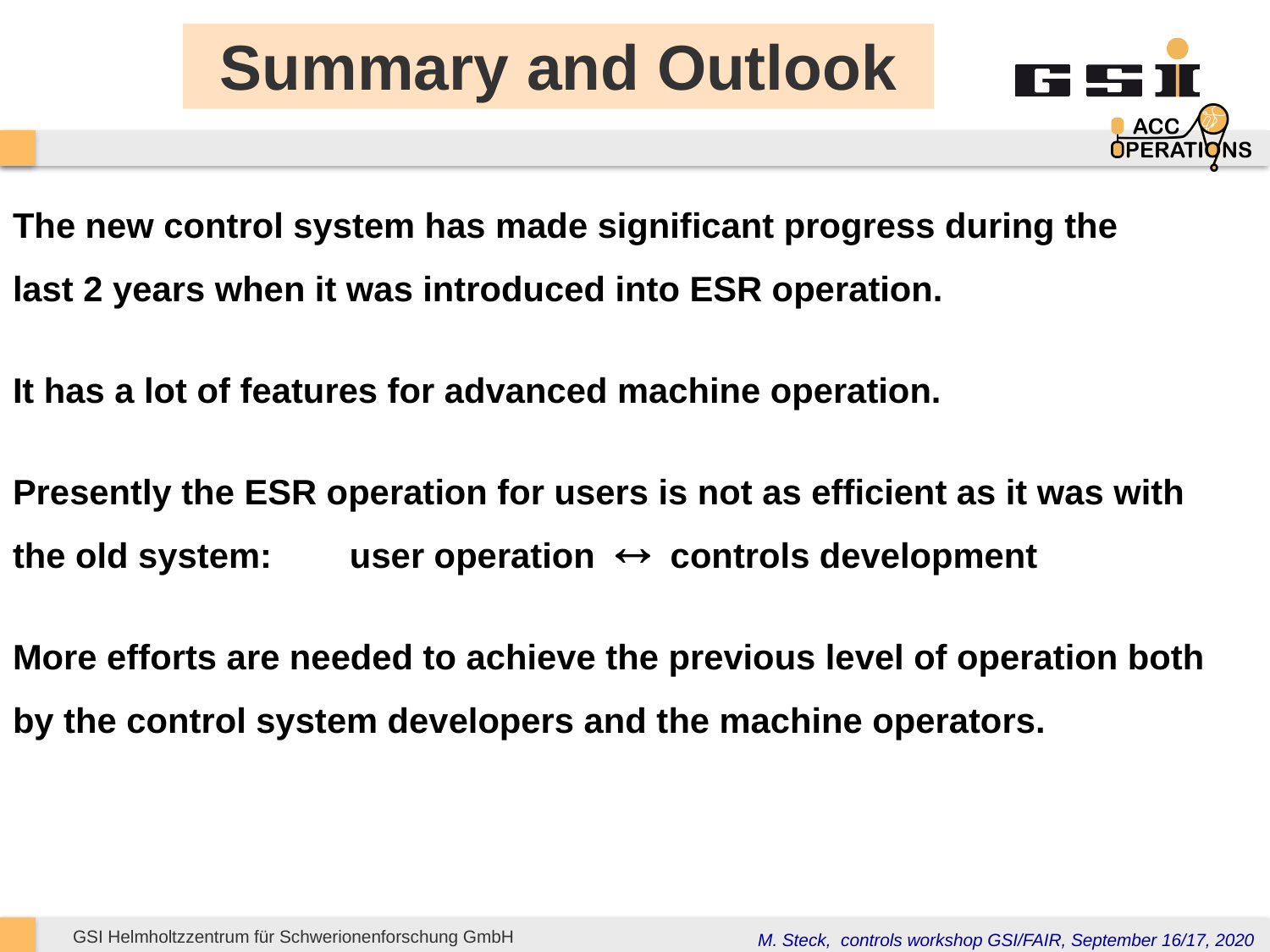

Summary and Outlook
The new control system has made significant progress during the
last 2 years when it was introduced into ESR operation.

It has a lot of features for advanced machine operation.

Presently the ESR operation for users is not as efficient as it was with the old system:        user operation  ↔  controls development

More efforts are needed to achieve the previous level of operation both by the control system developers and the machine operators.